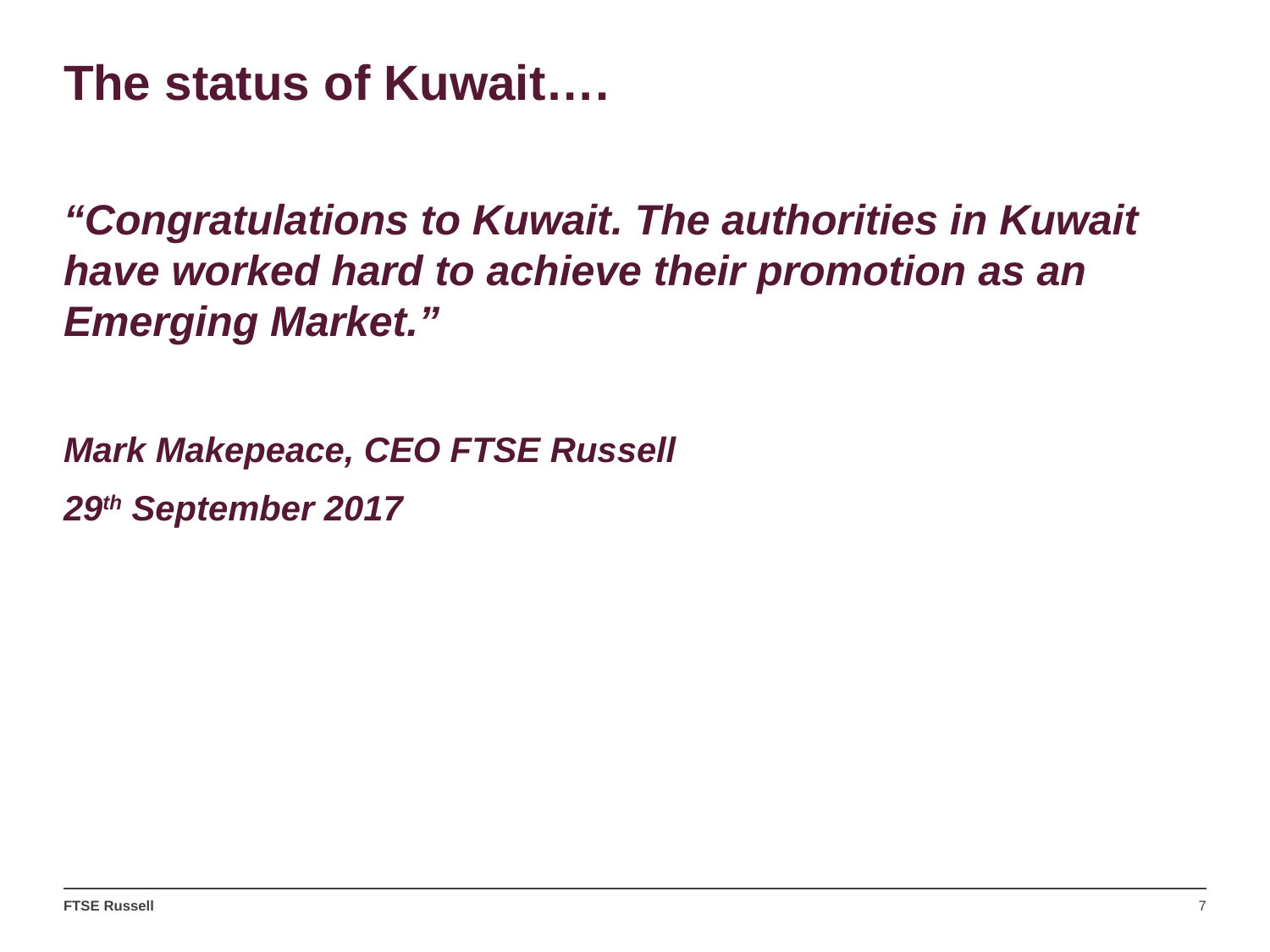

# The status of Kuwait….
“Congratulations to Kuwait. The authorities in Kuwait have worked hard to achieve their promotion as an Emerging Market.”

Mark Makepeace, CEO FTSE Russell
29th September 2017